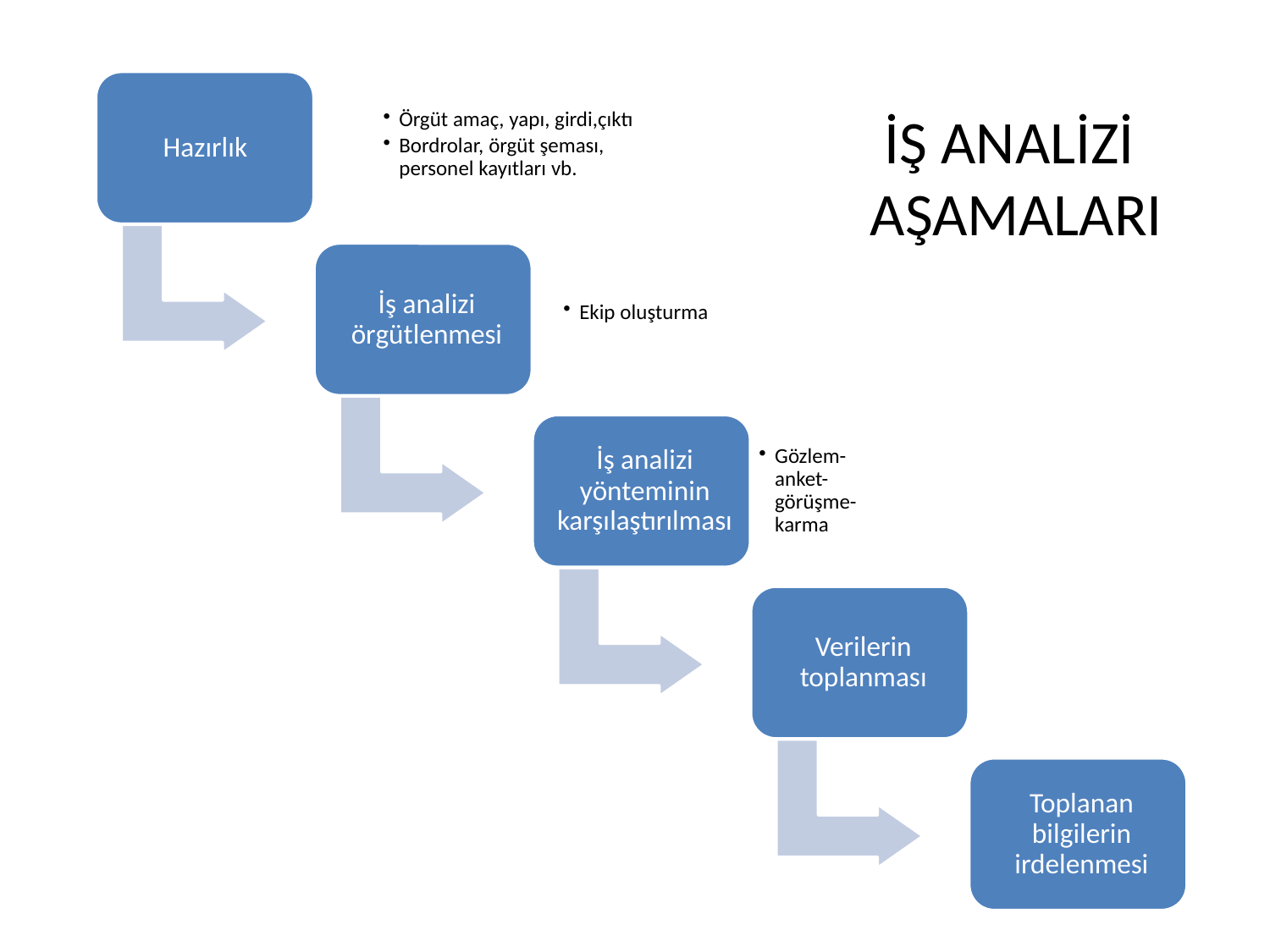

Hazırlık
Örgüt amaç, yapı, girdi,çıktı
Bordrolar, örgüt şeması, personel kayıtları vb.
İş analizi örgütlenmesi
Ekip oluşturma
İş analizi yönteminin karşılaştırılması
Gözlem- anket- görüşme-karma
Verilerin toplanması
Toplanan bilgilerin irdelenmesi
# İŞ ANALİZİ AŞAMALARI